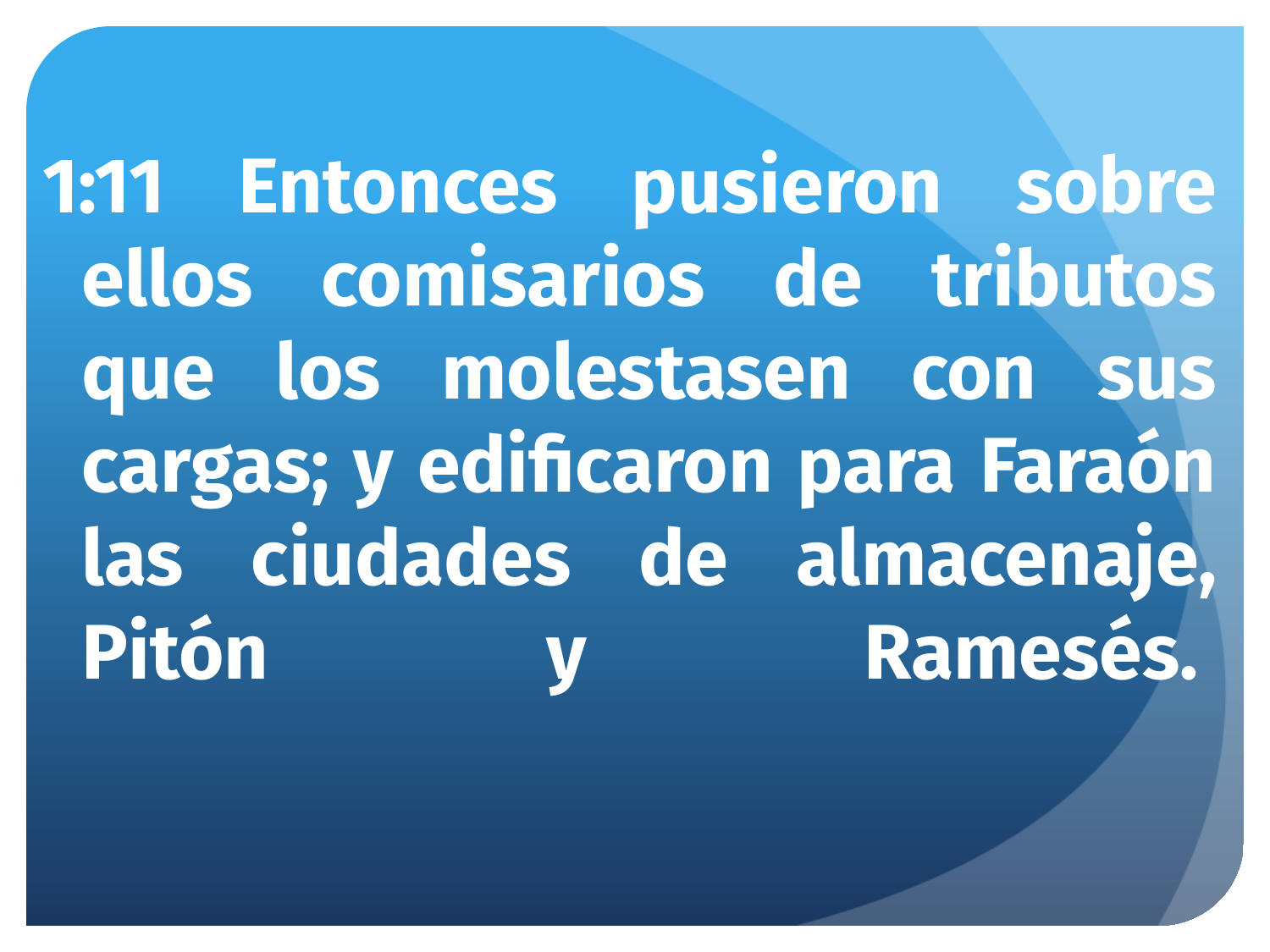

1:11 Entonces pusieron sobre ellos comisarios de tributos que los molestasen con sus cargas; y edificaron para Faraón las ciudades de almacenaje, Pitón y Ramesés.